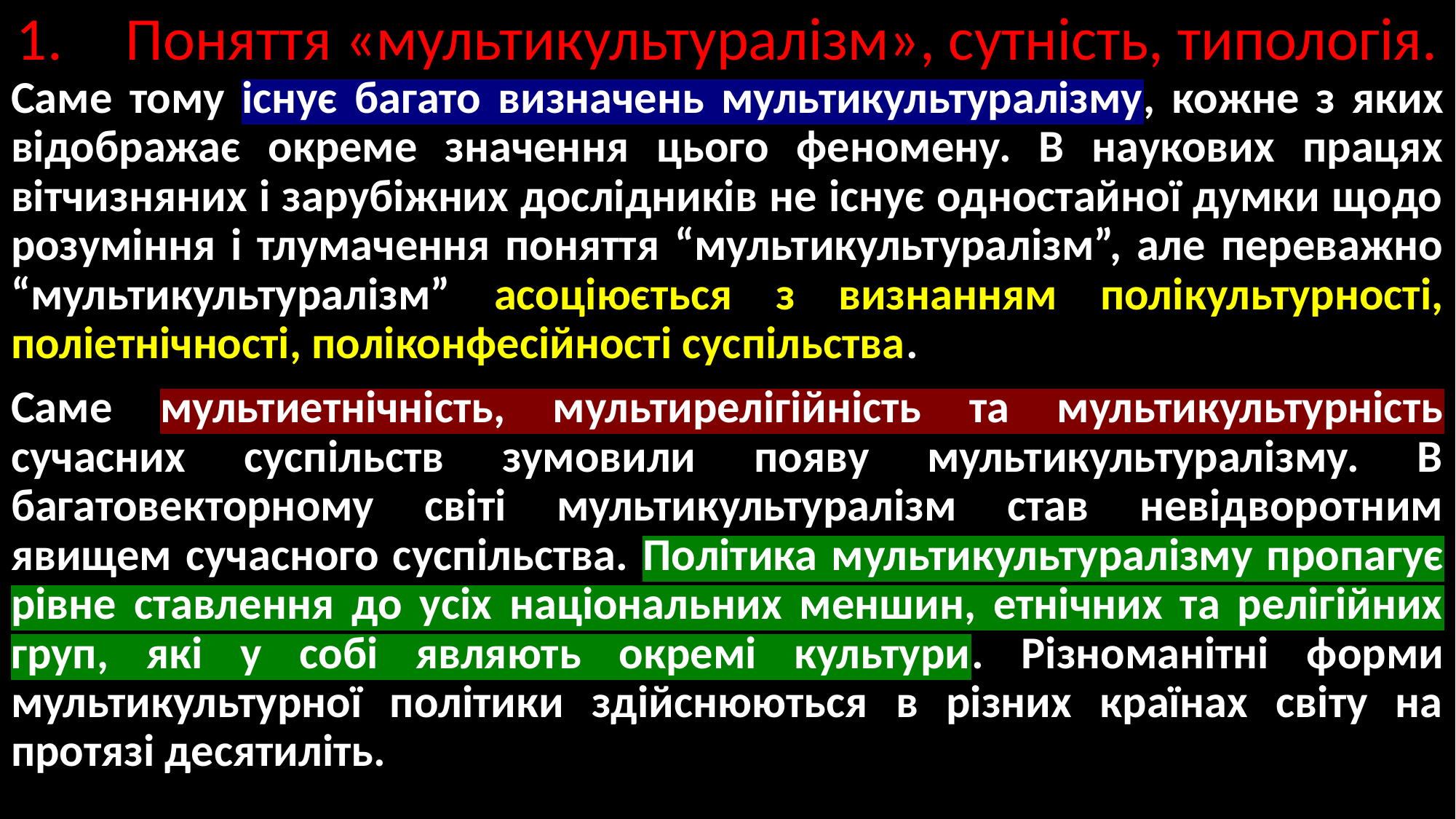

# 1.	Поняття «мультикультуралізм», сутність, типологія.
Саме тому існує багато визначень мультикультуралізму, кожне з яких відображає окреме значення цього феномену. В наукових працях вітчизняних і зарубіжних дослідників не існує одностайної думки щодо розуміння і тлумачення поняття “мультикультуралізм”, але переважно “мультикультуралізм” асоціюється з визнанням полікультурності, поліетнічності, поліконфесійності суспільства.
Саме мультиетнічність, мультирелігійність та мультикультурність сучасних суспільств зумовили появу мультикультуралізму. В багатовекторному світі мультикультуралізм став невідворотним явищем сучасного суспільства. Політика мультикультуралізму пропагує рівне ставлення до усіх національних меншин, етнічних та релігійних груп, які у собі являють окремі культури. Різноманітні форми мультикультурної політики здійснюються в різних країнах світу на протязі десятиліть.